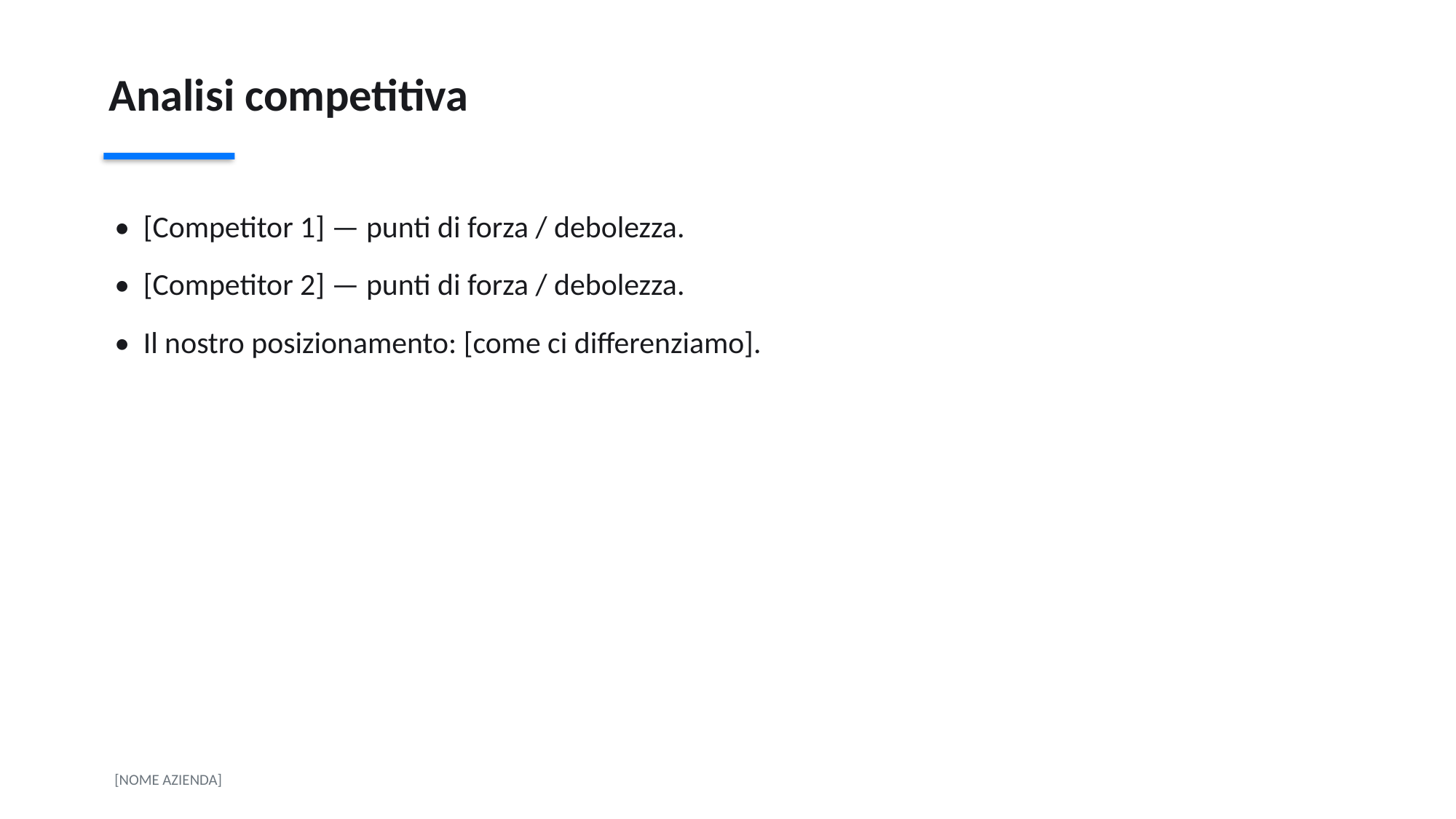

Analisi competitiva

•  [Competitor 1] — punti di forza / debolezza.
•  [Competitor 2] — punti di forza / debolezza.
•  Il nostro posizionamento: [come ci differenziamo].
[NOME AZIENDA]